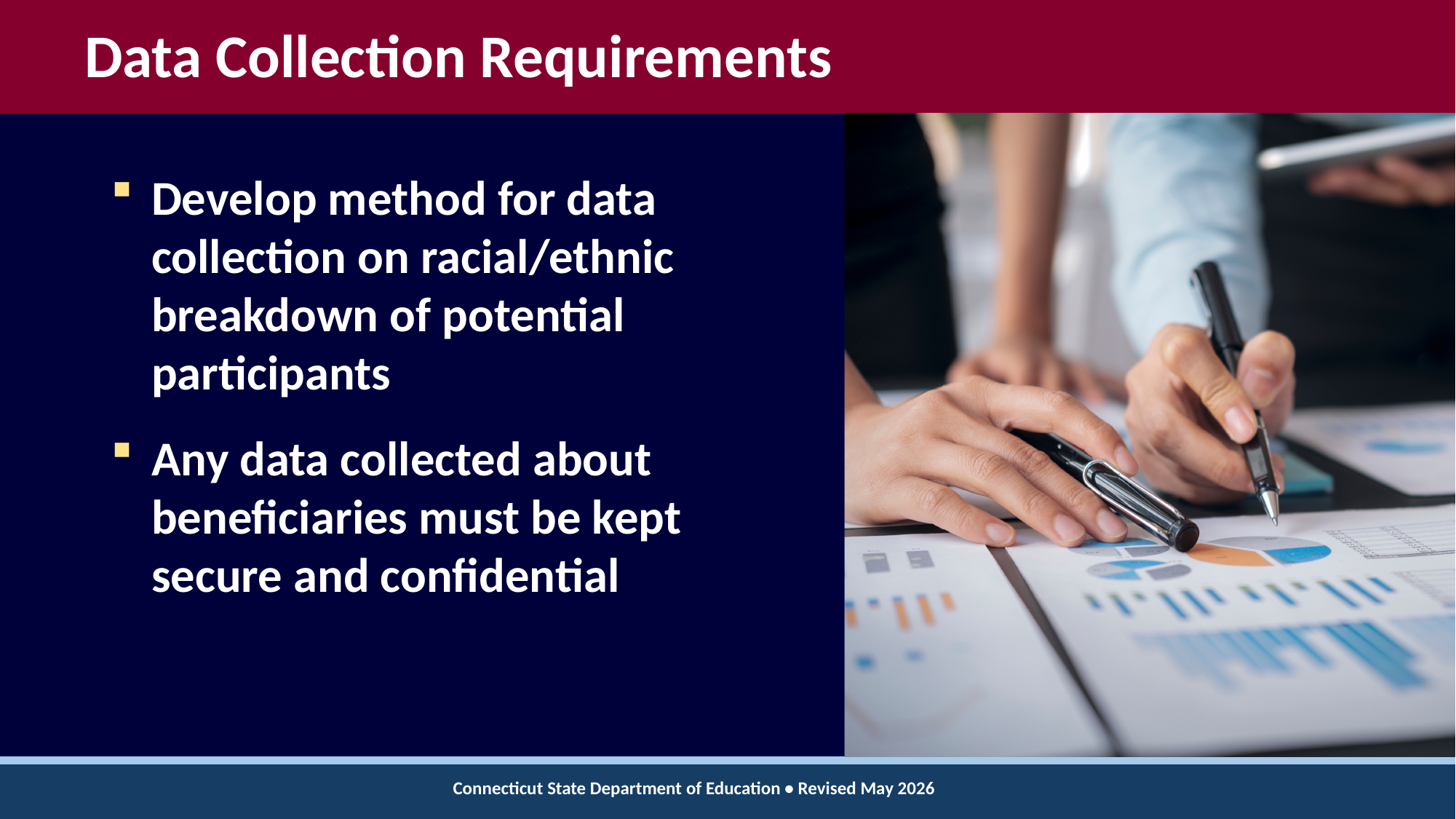

# Data Collection Requirements
Develop method for data collection on racial/ethnic breakdown of potential participants
Any data collected about beneficiaries must be kept secure and confidential

Connecticut State Department of Education • Revised May 2026